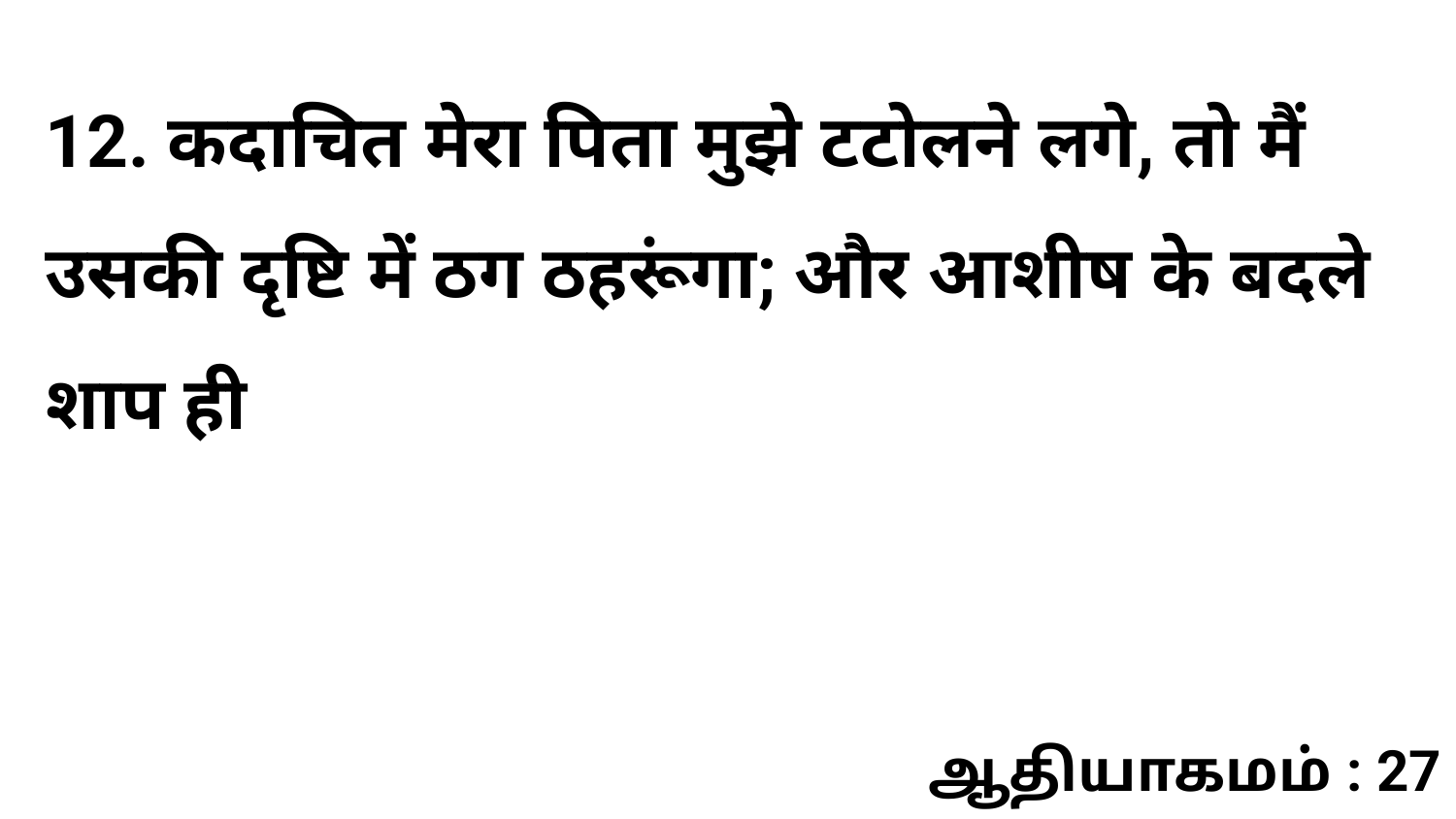

12. कदाचित मेरा पिता मुझे टटोलने लगे, तो मैं उसकी दृष्टि में ठग ठहरूंगा; और आशीष के बदले शाप ही
ஆதியாகமம் : 27